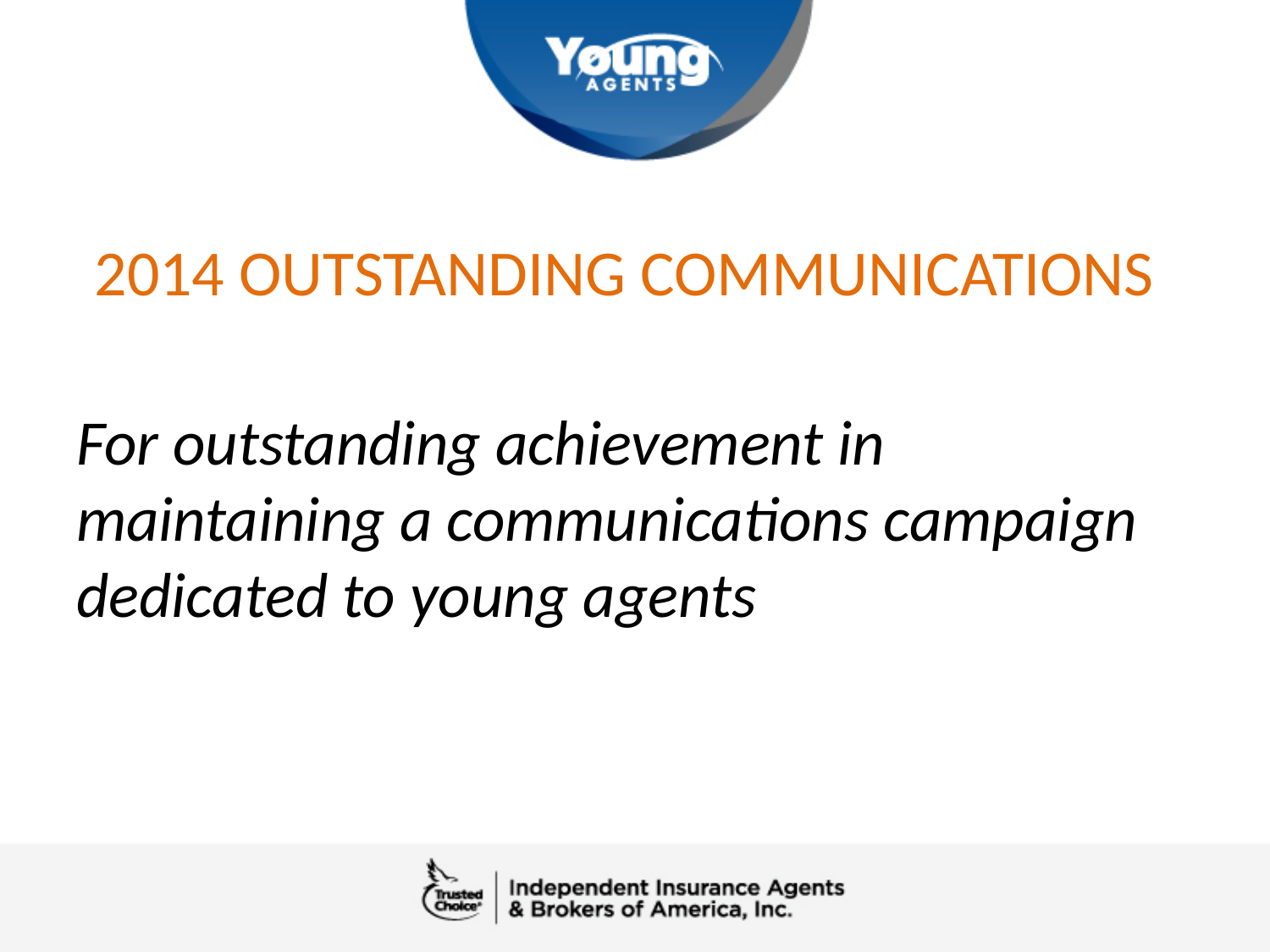

# 2014 OUTSTANDING COMMUNICATIONS

For outstanding achievement in maintaining a communications campaign dedicated to young agents